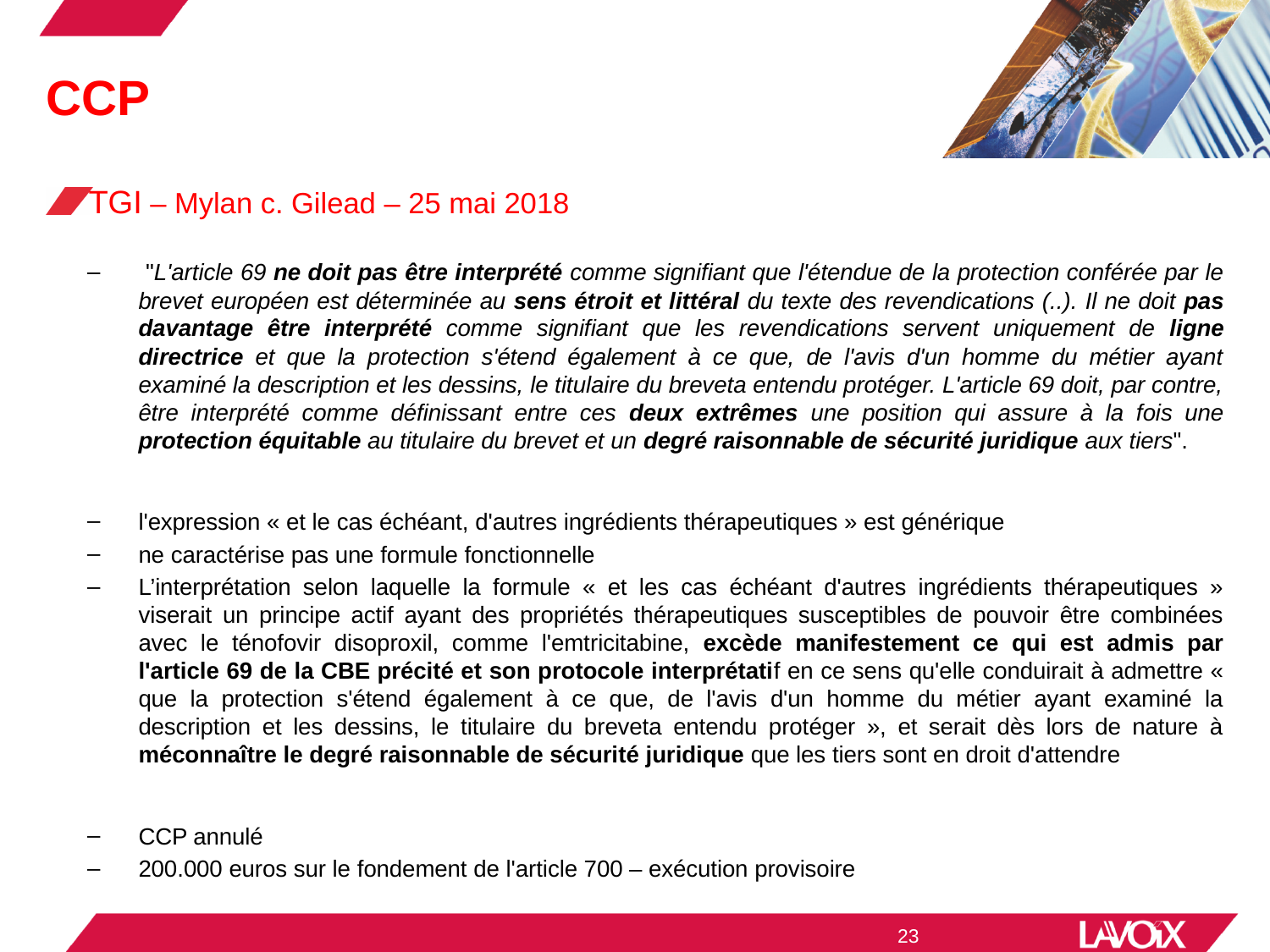

# CCP
TGI – Mylan c. Gilead – 25 mai 2018

 "L'article 69 ne doit pas être interprété comme signifiant que l'étendue de la protection conférée par le brevet européen est déterminée au sens étroit et littéral du texte des revendications (..). Il ne doit pas davantage être interprété comme signifiant que les revendications servent uniquement de ligne directrice et que la protection s'étend également à ce que, de l'avis d'un homme du métier ayant examiné la description et les dessins, le titulaire du breveta entendu protéger. L'article 69 doit, par contre, être interprété comme définissant entre ces deux extrêmes une position qui assure à la fois une protection équitable au titulaire du brevet et un degré raisonnable de sécurité juridique aux tiers".

l'expression « et le cas échéant, d'autres ingrédients thérapeutiques » est générique
ne caractérise pas une formule fonctionnelle
L’interprétation selon laquelle la formule « et les cas échéant d'autres ingrédients thérapeutiques » viserait un principe actif ayant des propriétés thérapeutiques susceptibles de pouvoir être combinées avec le ténofovir disoproxil, comme l'emtricitabine, excède manifestement ce qui est admis par l'article 69 de la CBE précité et son protocole interprétatif en ce sens qu'elle conduirait à admettre « que la protection s'étend également à ce que, de l'avis d'un homme du métier ayant examiné la description et les dessins, le titulaire du breveta entendu protéger », et serait dès lors de nature à méconnaître le degré raisonnable de sécurité juridique que les tiers sont en droit d'attendre

CCP annulé
200.000 euros sur le fondement de l'article 700 – exécution provisoire
23